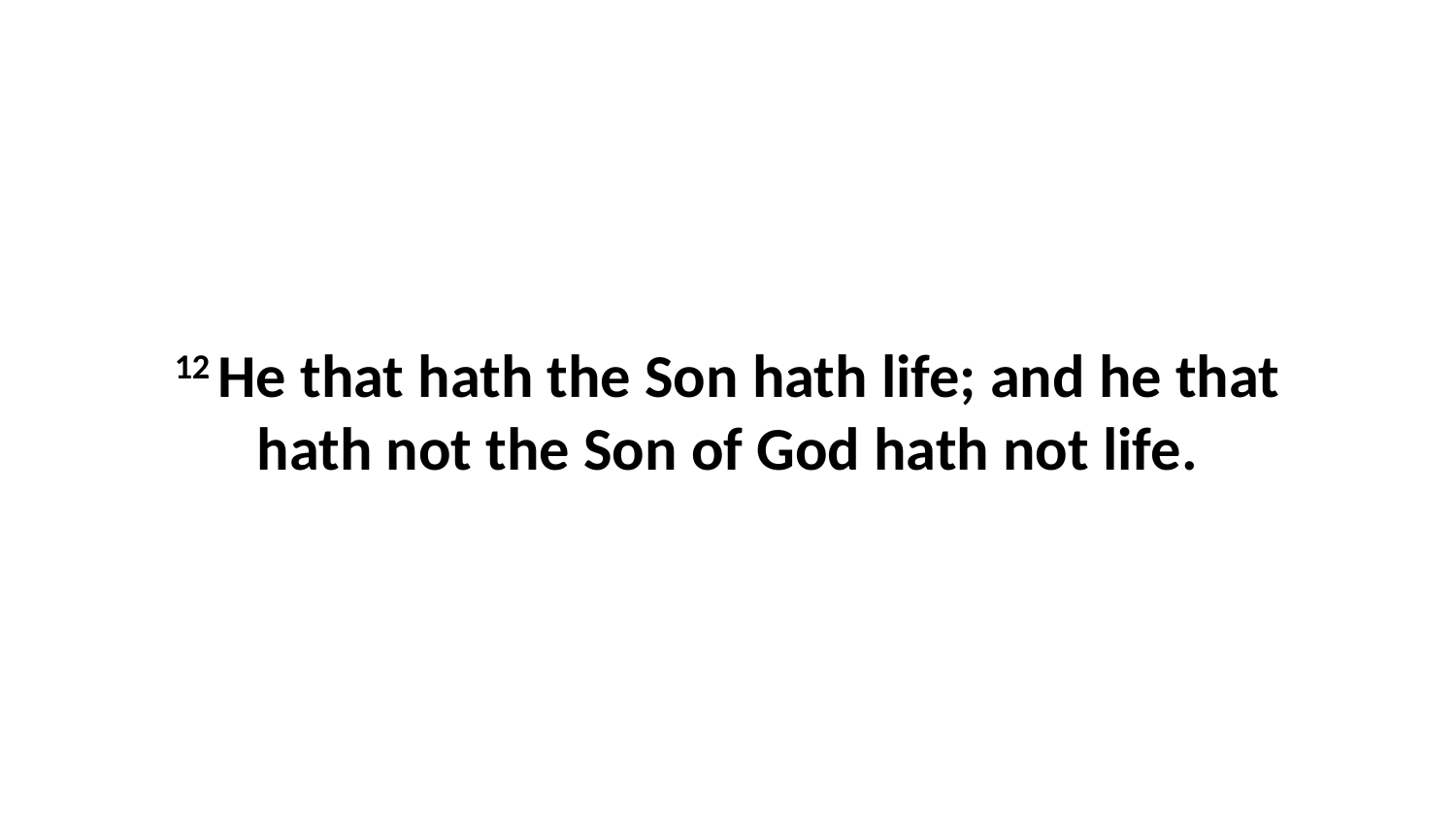

12 He that hath the Son hath life; and he that hath not the Son of God hath not life.